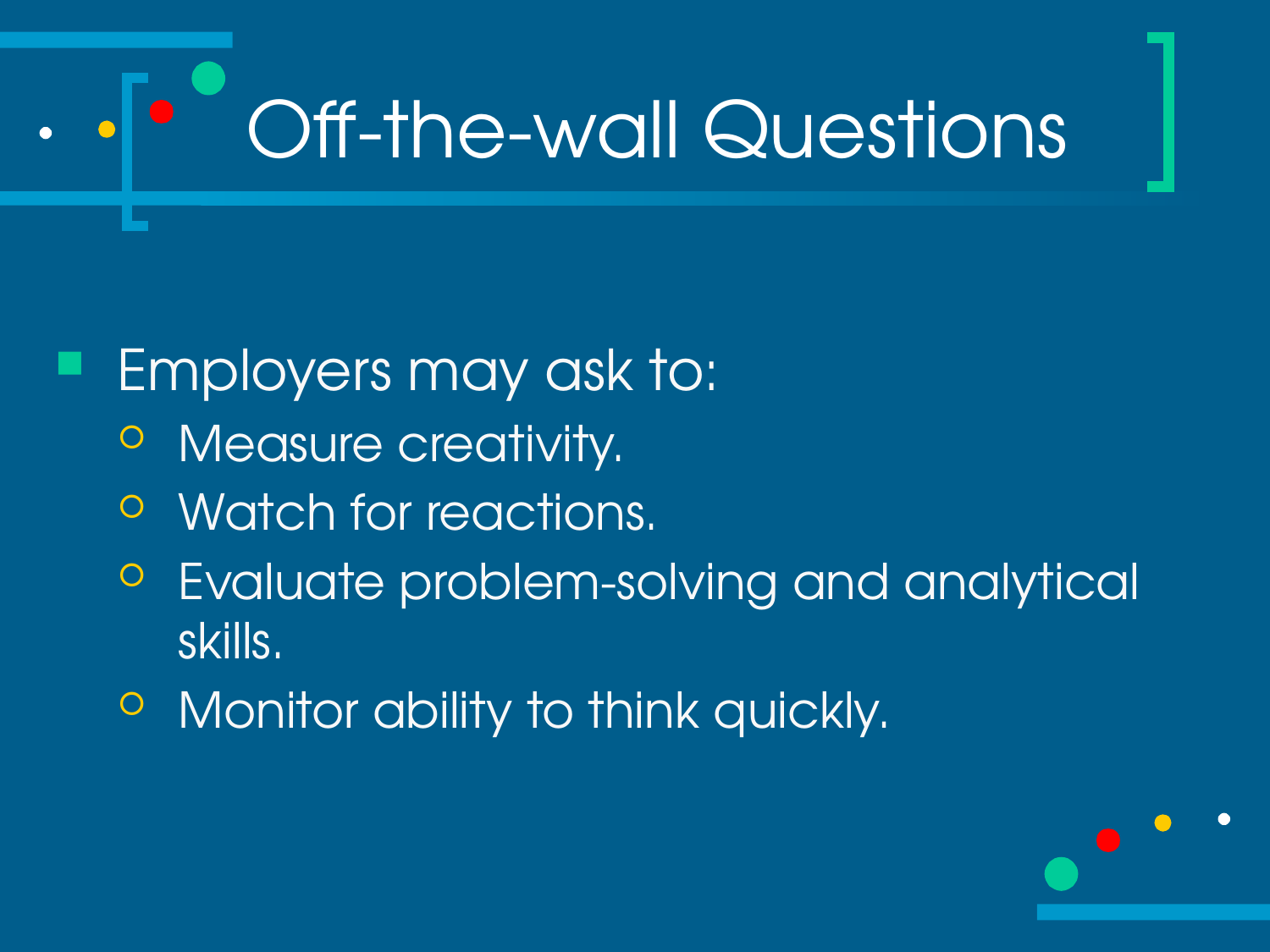

# Off-the-wall Questions
Employers may ask to:
Measure creativity.
Watch for reactions.
Evaluate problem-solving and analytical skills.
Monitor ability to think quickly.